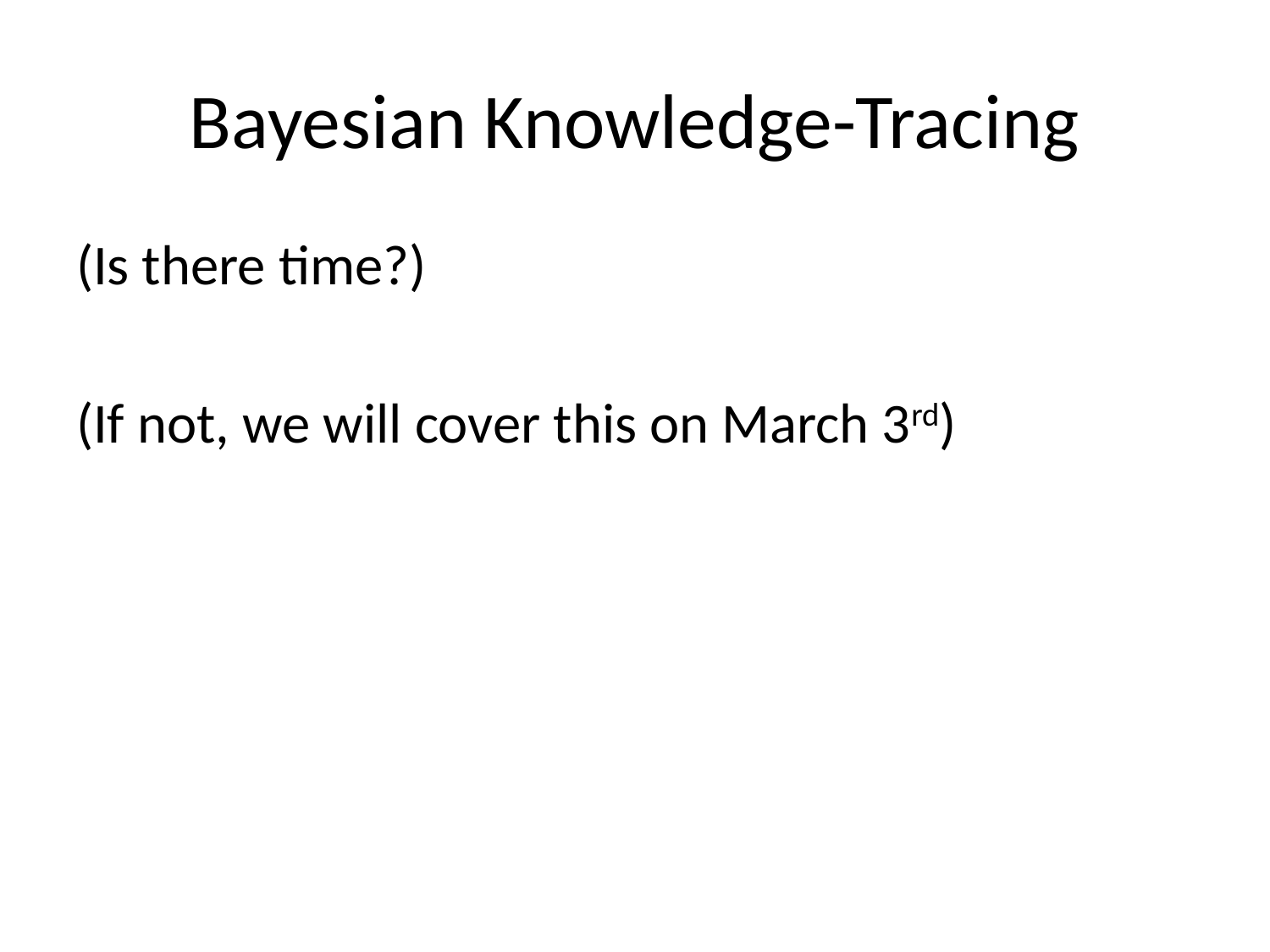

# Bayesian Knowledge-Tracing
(Is there time?)

(If not, we will cover this on March 3rd)